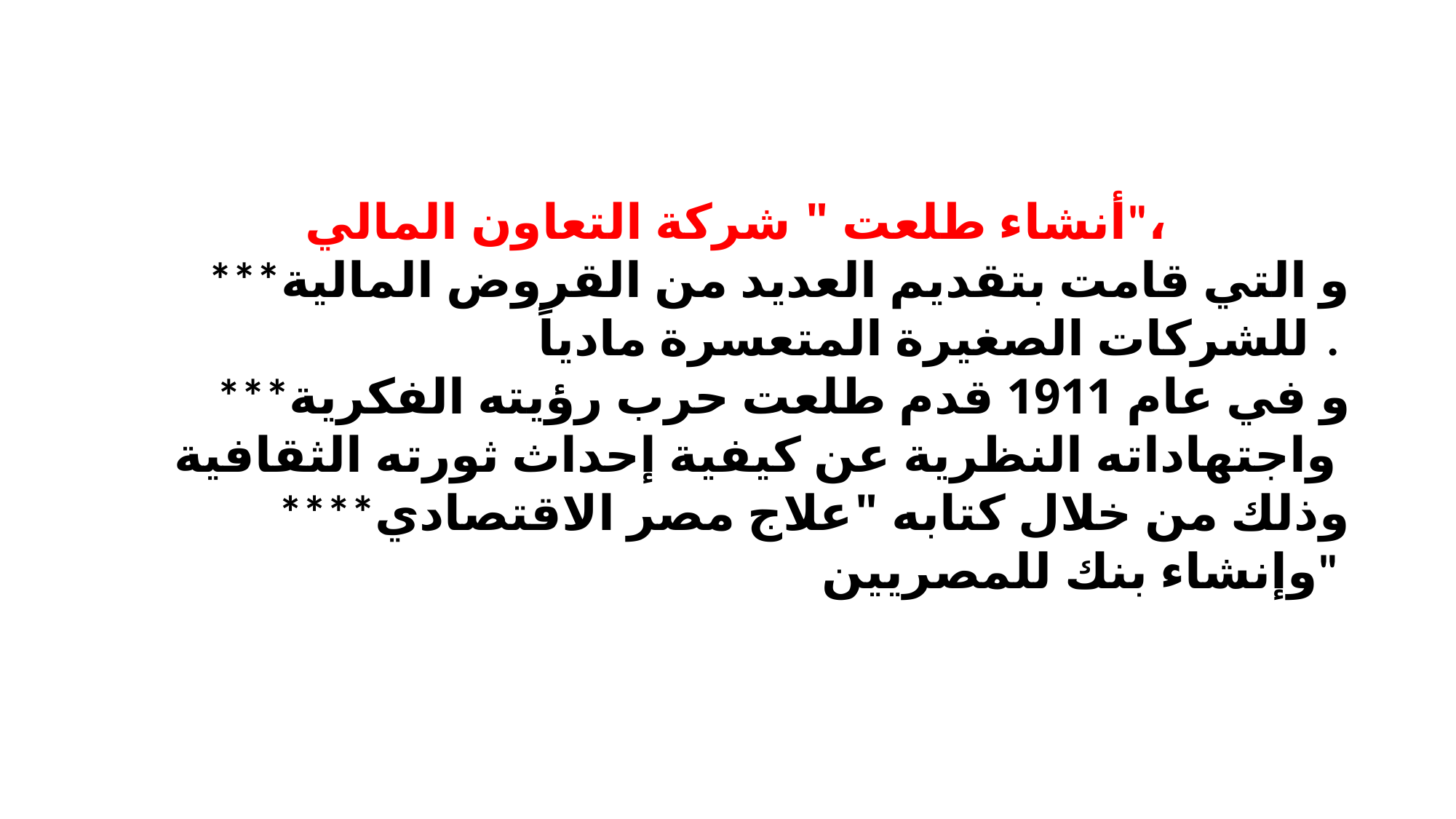

أنشاء طلعت " شركة التعاون المالي"،
***و التي قامت بتقديم العديد من القروض المالية للشركات الصغيرة المتعسرة مادياً .
***و في عام 1911 قدم طلعت حرب رؤيته الفكرية واجتهاداته النظرية عن كيفية إحداث ثورته الثقافية
****وذلك من خلال كتابه "علاج مصر الاقتصادي وإنشاء بنك للمصريين"